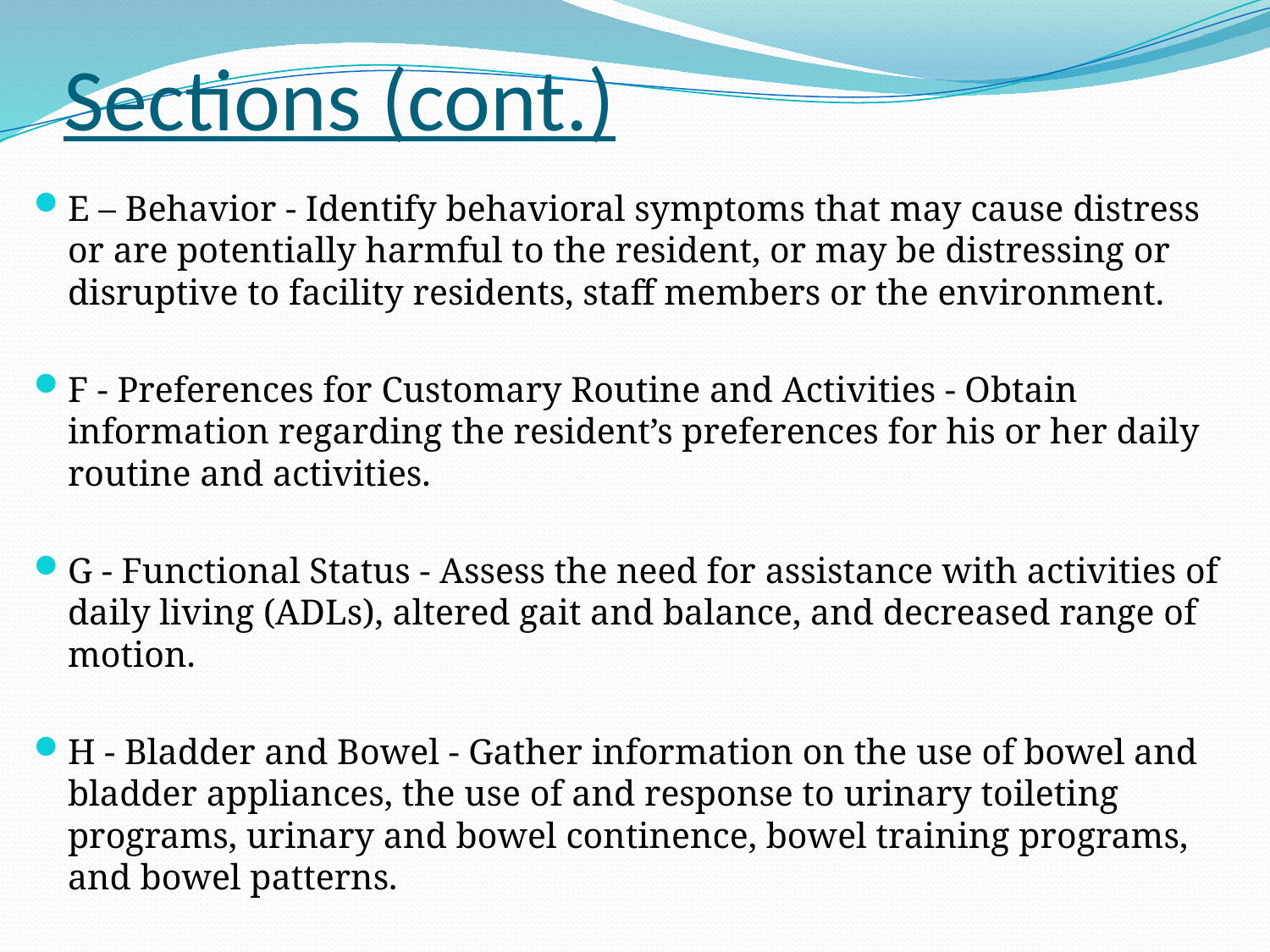

# Sections (cont.)
E – Behavior - Identify behavioral symptoms that may cause distress or are potentially harmful to the resident, or may be distressing or disruptive to facility residents, staff members or the environment.

F - Preferences for Customary Routine and Activities - Obtain information regarding the resident’s preferences for his or her daily routine and activities.

G - Functional Status - Assess the need for assistance with activities of daily living (ADLs), altered gait and balance, and decreased range of motion.

H - Bladder and Bowel - Gather information on the use of bowel and bladder appliances, the use of and response to urinary toileting programs, urinary and bowel continence, bowel training programs, and bowel patterns.